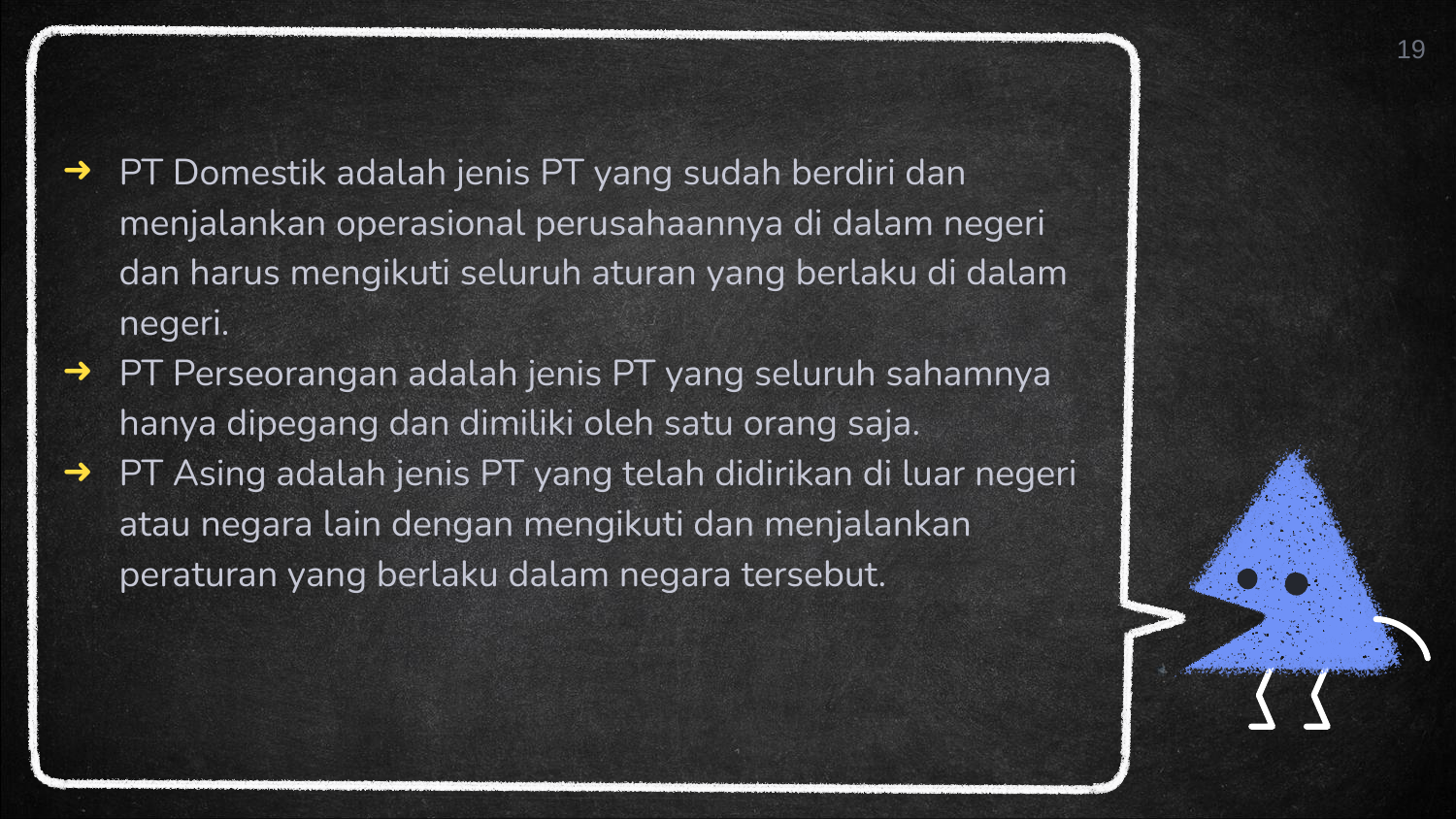

19
PT Domestik adalah jenis PT yang sudah berdiri dan menjalankan operasional perusahaannya di dalam negeri dan harus mengikuti seluruh aturan yang berlaku di dalam negeri.
PT Perseorangan adalah jenis PT yang seluruh sahamnya hanya dipegang dan dimiliki oleh satu orang saja.
PT Asing adalah jenis PT yang telah didirikan di luar negeri atau negara lain dengan mengikuti dan menjalankan peraturan yang berlaku dalam negara tersebut.